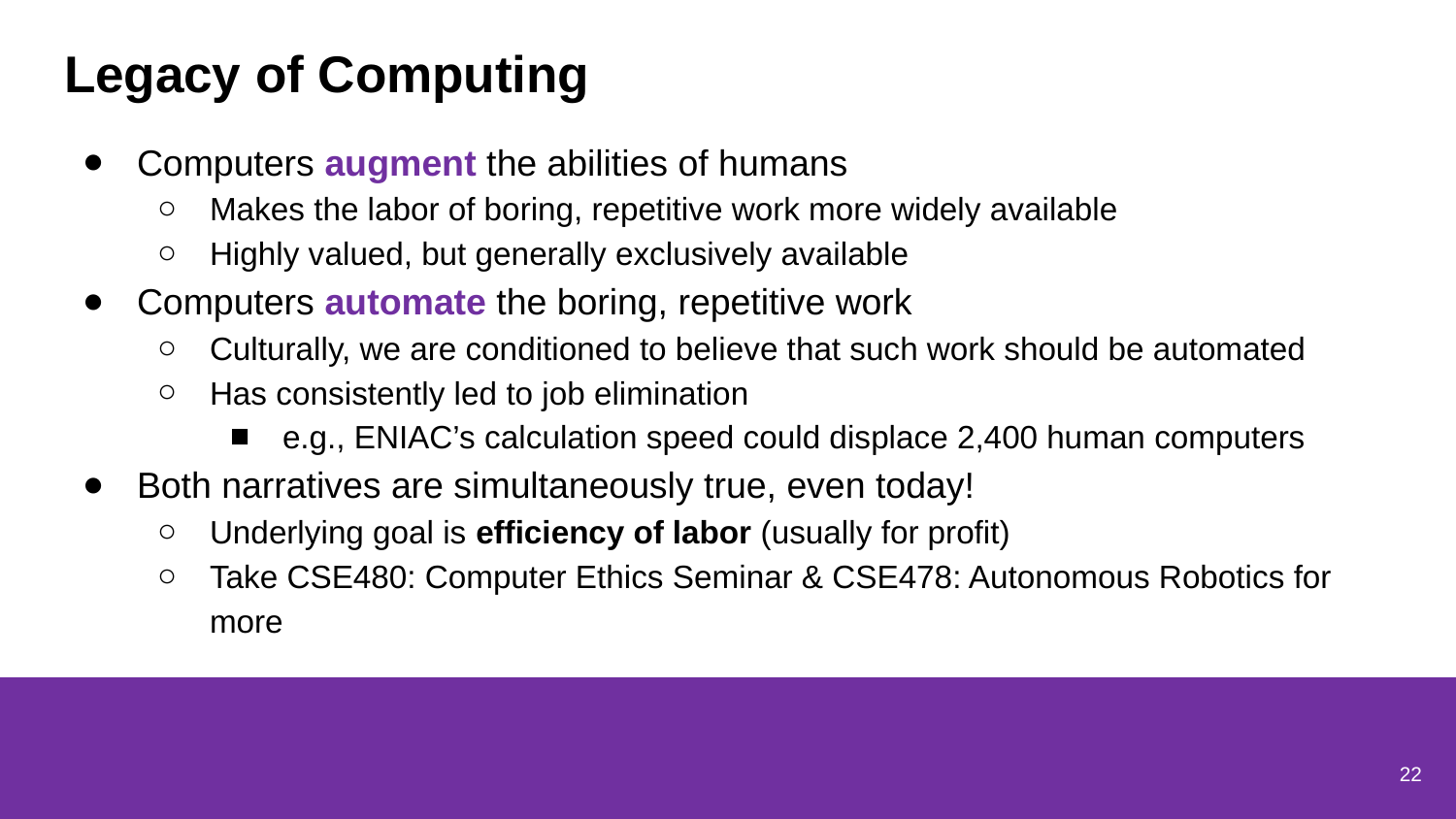

# Legacy of Computing
Computers augment the abilities of humans
Makes the labor of boring, repetitive work more widely available
Highly valued, but generally exclusively available
Computers automate the boring, repetitive work
Culturally, we are conditioned to believe that such work should be automated
Has consistently led to job elimination
e.g., ENIAC’s calculation speed could displace 2,400 human computers
Both narratives are simultaneously true, even today!
Underlying goal is efficiency of labor (usually for profit)
Take CSE480: Computer Ethics Seminar & CSE478: Autonomous Robotics for more
22